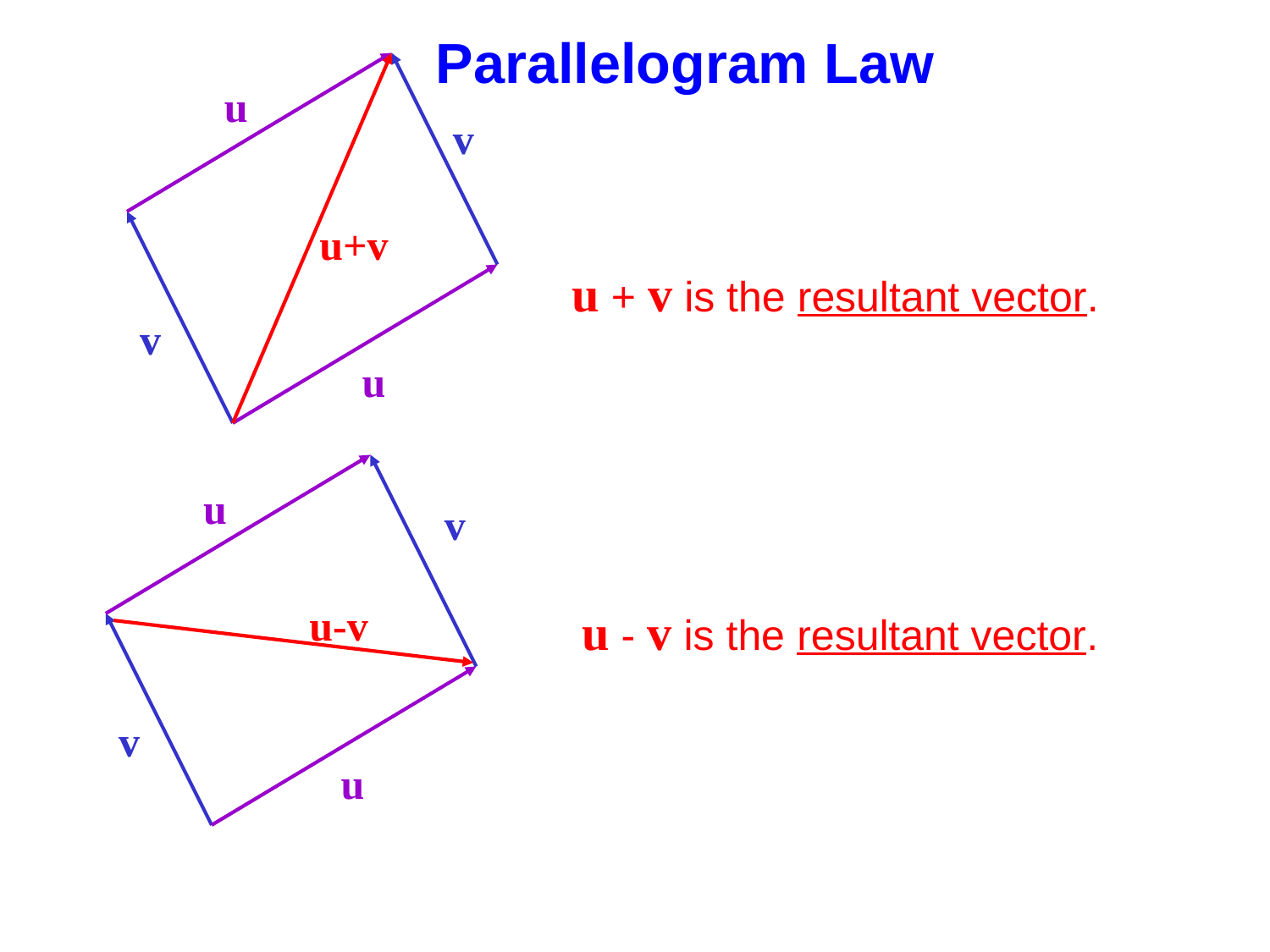

Parallelogram Law

u
v

u+v
u + v is the resultant vector.

v
u

u
v
u-v
u - v is the resultant vector.

v
u